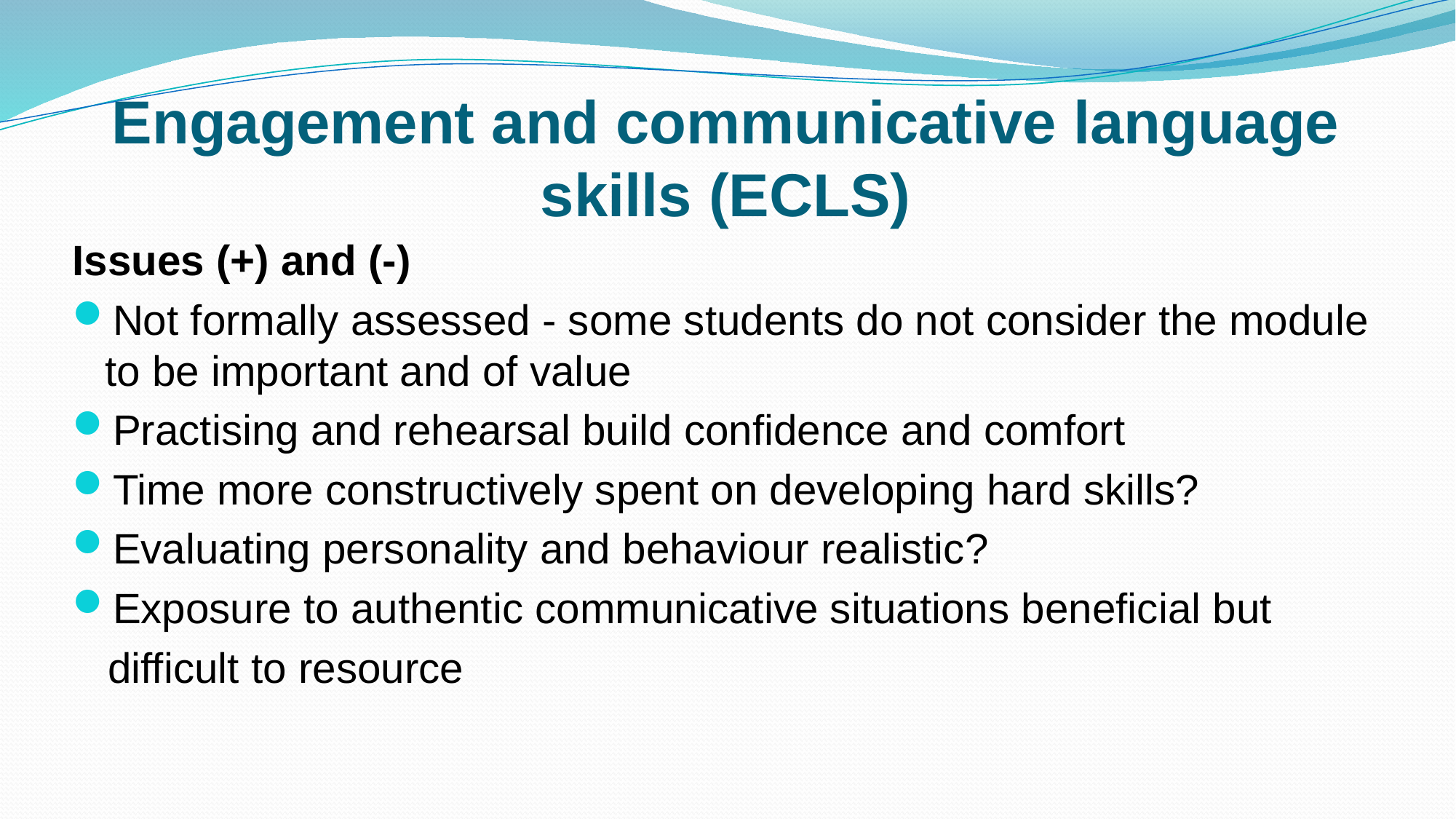

# Engagement and communicative language skills (ECLS)
Issues (+) and (-)
Not formally assessed - some students do not consider the module to be important and of value
Practising and rehearsal build confidence and comfort
Time more constructively spent on developing hard skills?
Evaluating personality and behaviour realistic?
Exposure to authentic communicative situations beneficial but
   difficult to resource